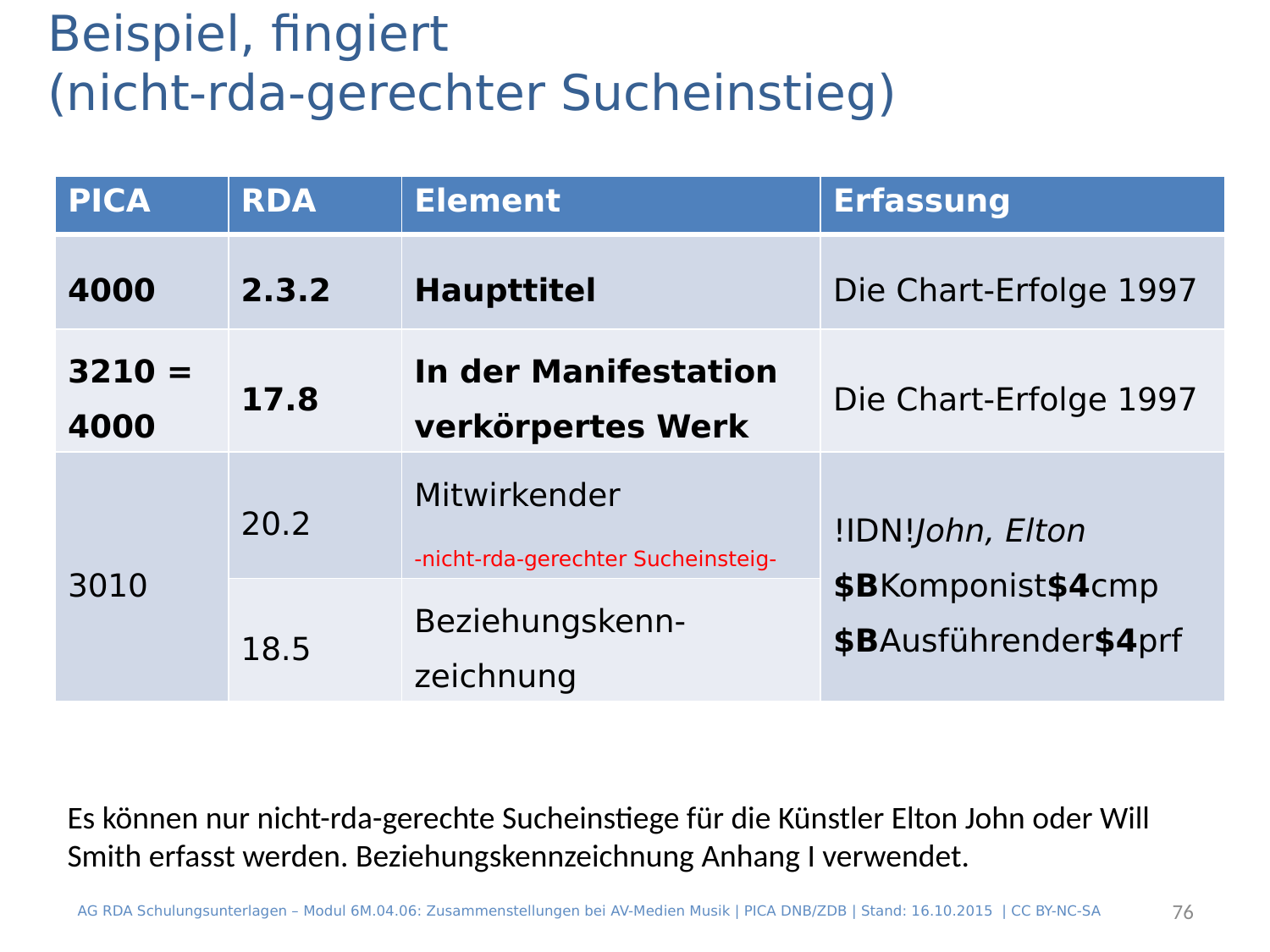

# Beispiel, fingiert (nicht-rda-gerechter Sucheinstieg)
| PICA | RDA | Element | Erfassung |
| --- | --- | --- | --- |
| 4000 | 2.3.2 | Haupttitel | Die Chart-Erfolge 1997 |
| 3210 = 4000 | 17.8 | In der Manifestation verkörpertes Werk | Die Chart-Erfolge 1997 |
| 3010 | 20.2 | Mitwirkender -nicht-rda-gerechter Sucheinsteig- | !IDN!John, Elton $BKomponist$4cmp $BAusführender$4prf |
|  | 18.5 | Beziehungskenn-zeichnung |  |

Es können nur nicht-rda-gerechte Sucheinstiege für die Künstler Elton John oder Will Smith erfasst werden. Beziehungskennzeichnung Anhang I verwendet.
AG RDA Schulungsunterlagen – Modul 6M.04.06: Zusammenstellungen bei AV-Medien Musik | PICA DNB/ZDB | Stand: 16.10.2015  | CC BY-NC-SA
76